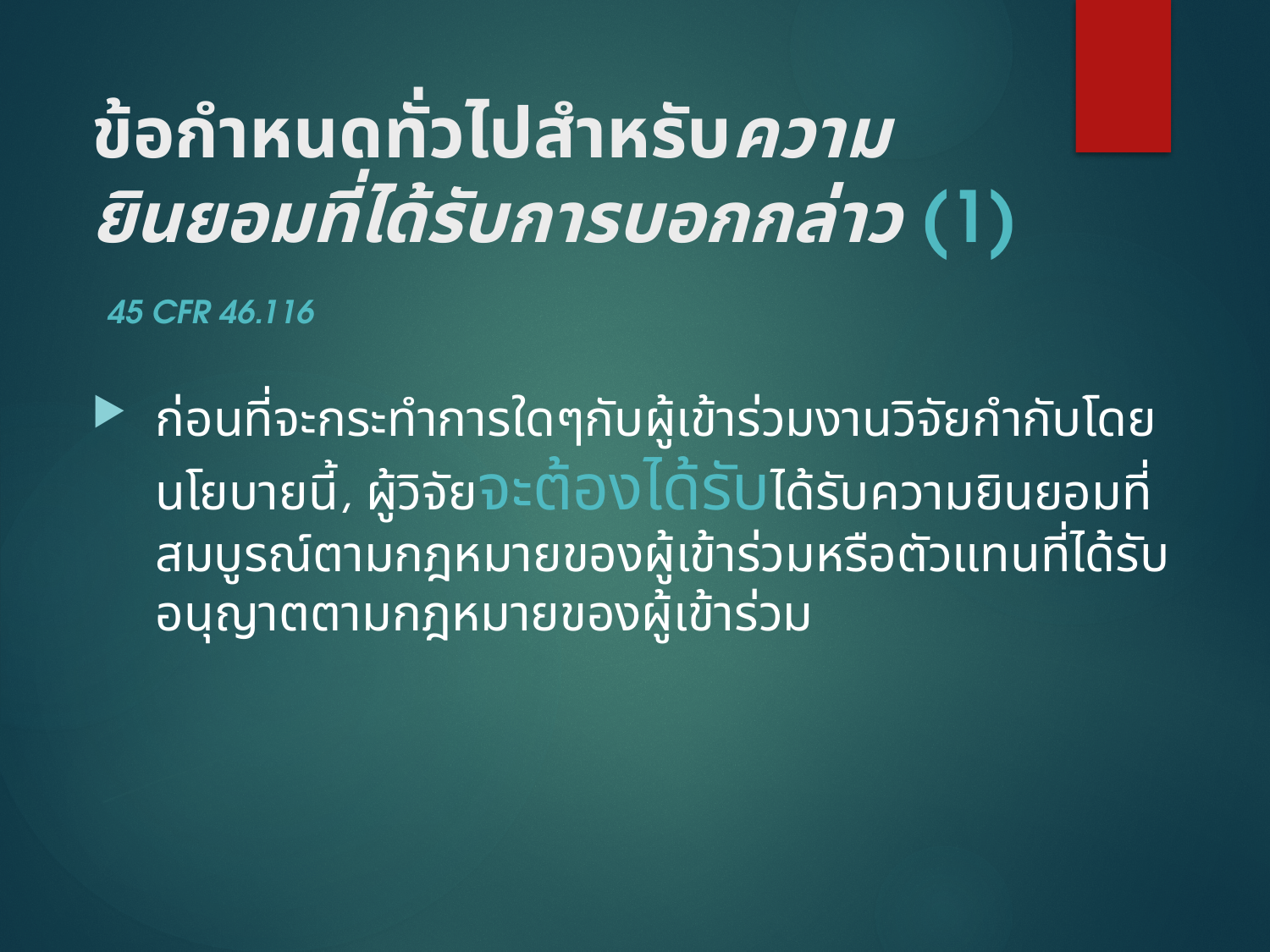

# ข้อกำหนดทั่วไปสำหรับความยินยอมที่ได้รับการบอกกล่าว (1)
45 CFR 46.116
ก่อนที่จะกระทำการใดๆกับผู้เข้าร่วมงานวิจัยกำกับโดยนโยบายนี้, ผู้วิจัยจะต้องได้รับได้รับความยินยอมที่สมบูรณ์ตามกฎหมายของผู้เข้าร่วมหรือตัวแทนที่ได้รับอนุญาตตามกฎหมายของผู้เข้าร่วม